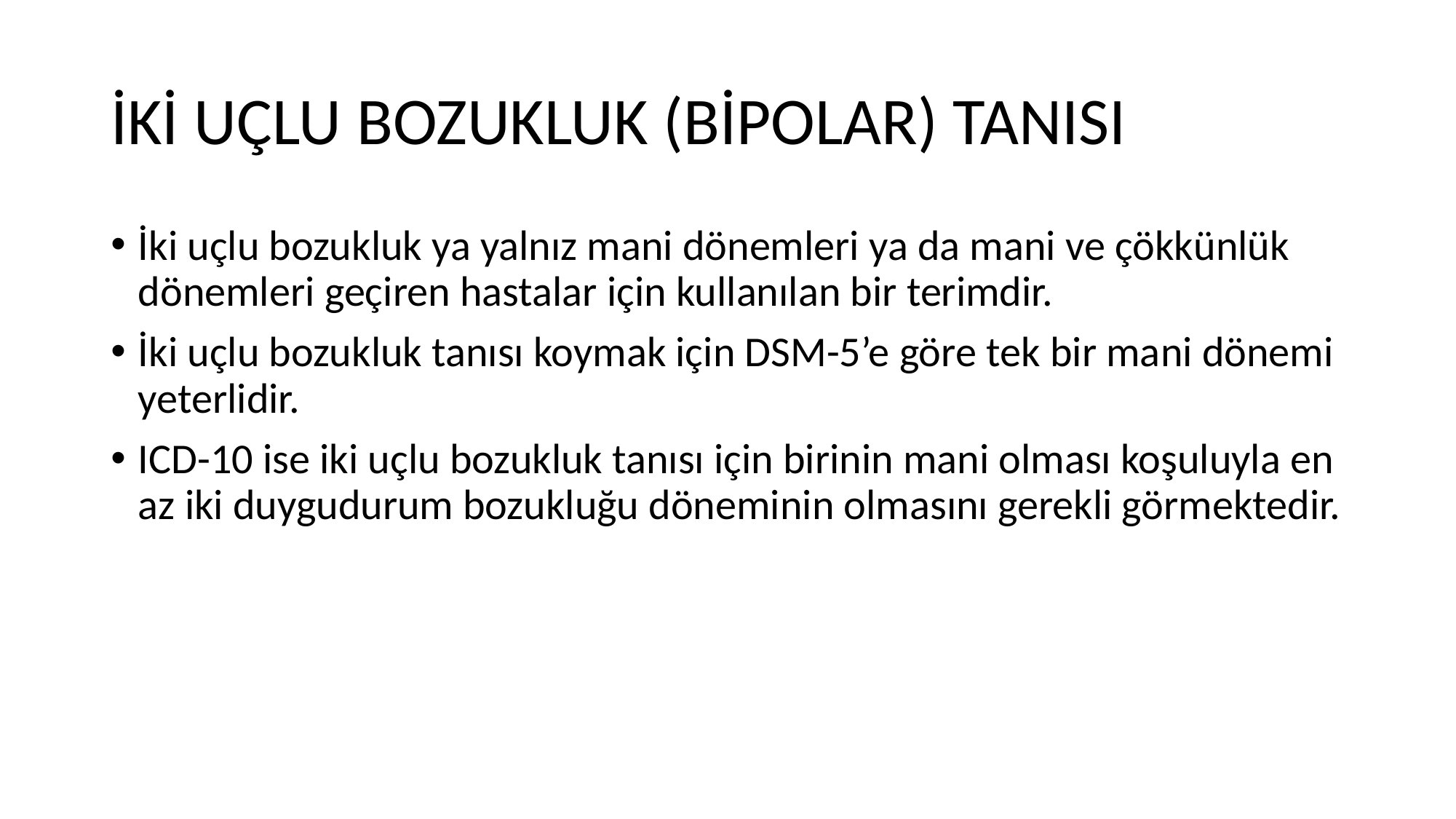

# İKİ UÇLU BOZUKLUK (BİPOLAR) TANISI
İki uçlu bozukluk ya yalnız mani dönemleri ya da mani ve çökkünlük dönemleri geçiren hastalar için kullanılan bir terimdir.
İki uçlu bozukluk tanısı koymak için DSM-5’e göre tek bir mani dönemi yeterlidir.
ICD-10 ise iki uçlu bozukluk tanısı için birinin mani olması koşuluyla en az iki duygudurum bozukluğu döneminin olmasını gerekli görmektedir.